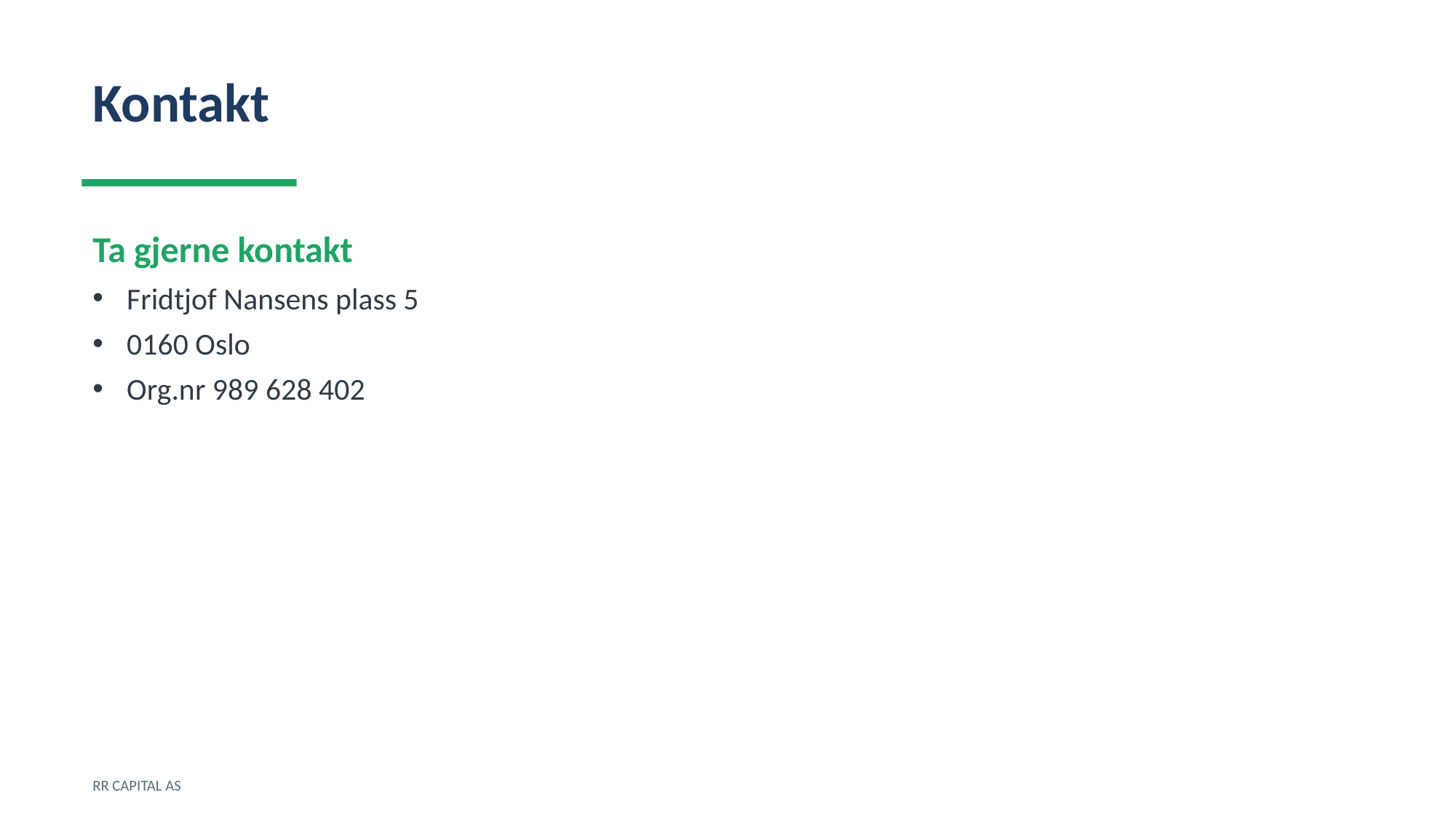

Kontakt

Ta gjerne kontakt
Fridtjof Nansens plass 5
0160 Oslo
Org.nr 989 628 402
RR CAPITAL AS